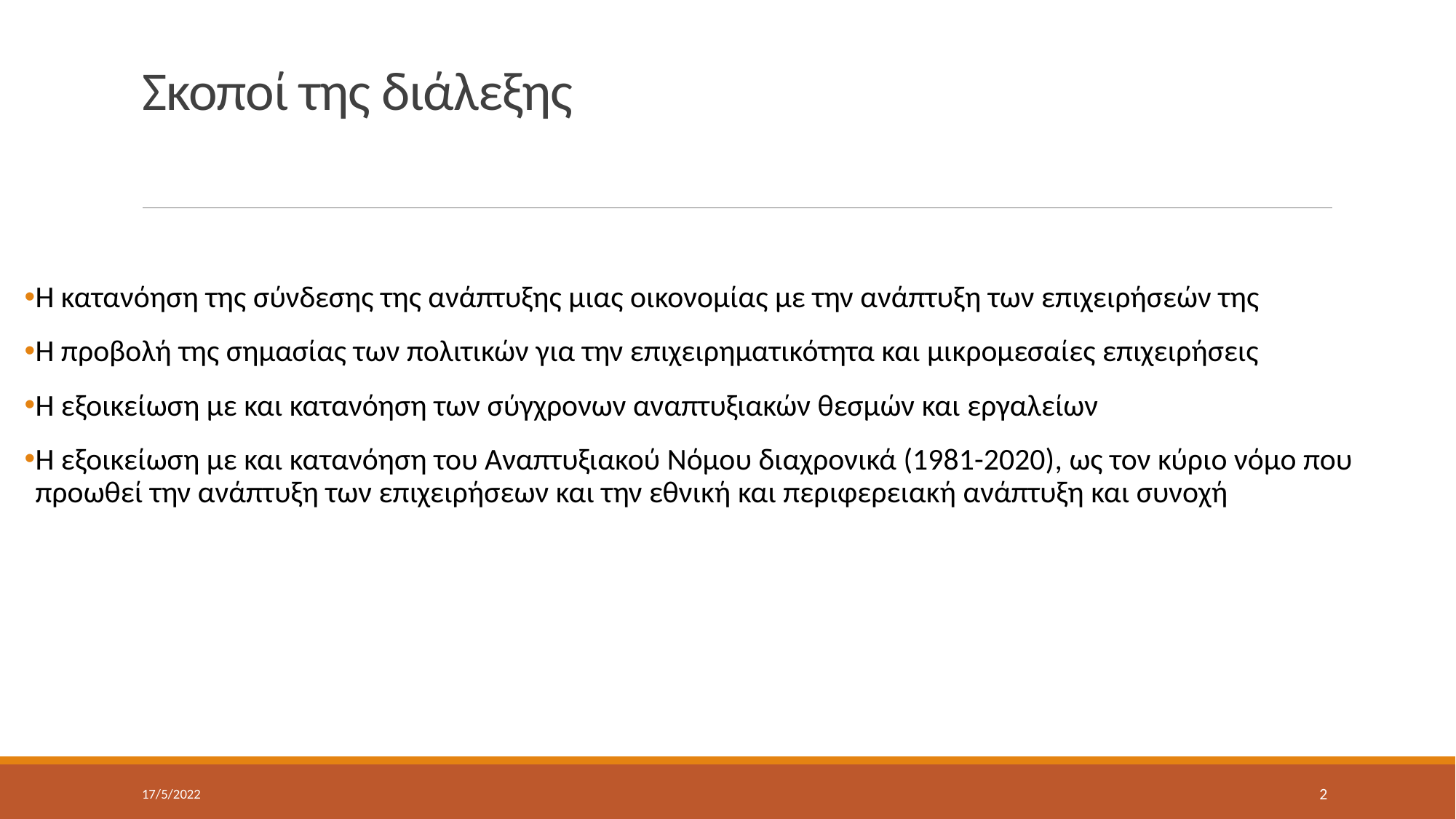

# Σκοποί της διάλεξης

Η κατανόηση της σύνδεσης της ανάπτυξης μιας οικονομίας με την ανάπτυξη των επιχειρήσεών της
Η προβολή της σημασίας των πολιτικών για την επιχειρηματικότητα και μικρομεσαίες επιχειρήσεις
Η εξοικείωση με και κατανόηση των σύγχρονων αναπτυξιακών θεσμών και εργαλείων
Η εξοικείωση με και κατανόηση του Αναπτυξιακού Νόμου διαχρονικά (1981-2020), ως τον κύριο νόμο που προωθεί την ανάπτυξη των επιχειρήσεων και την εθνική και περιφερειακή ανάπτυξη και συνοχή

17/5/2022
2